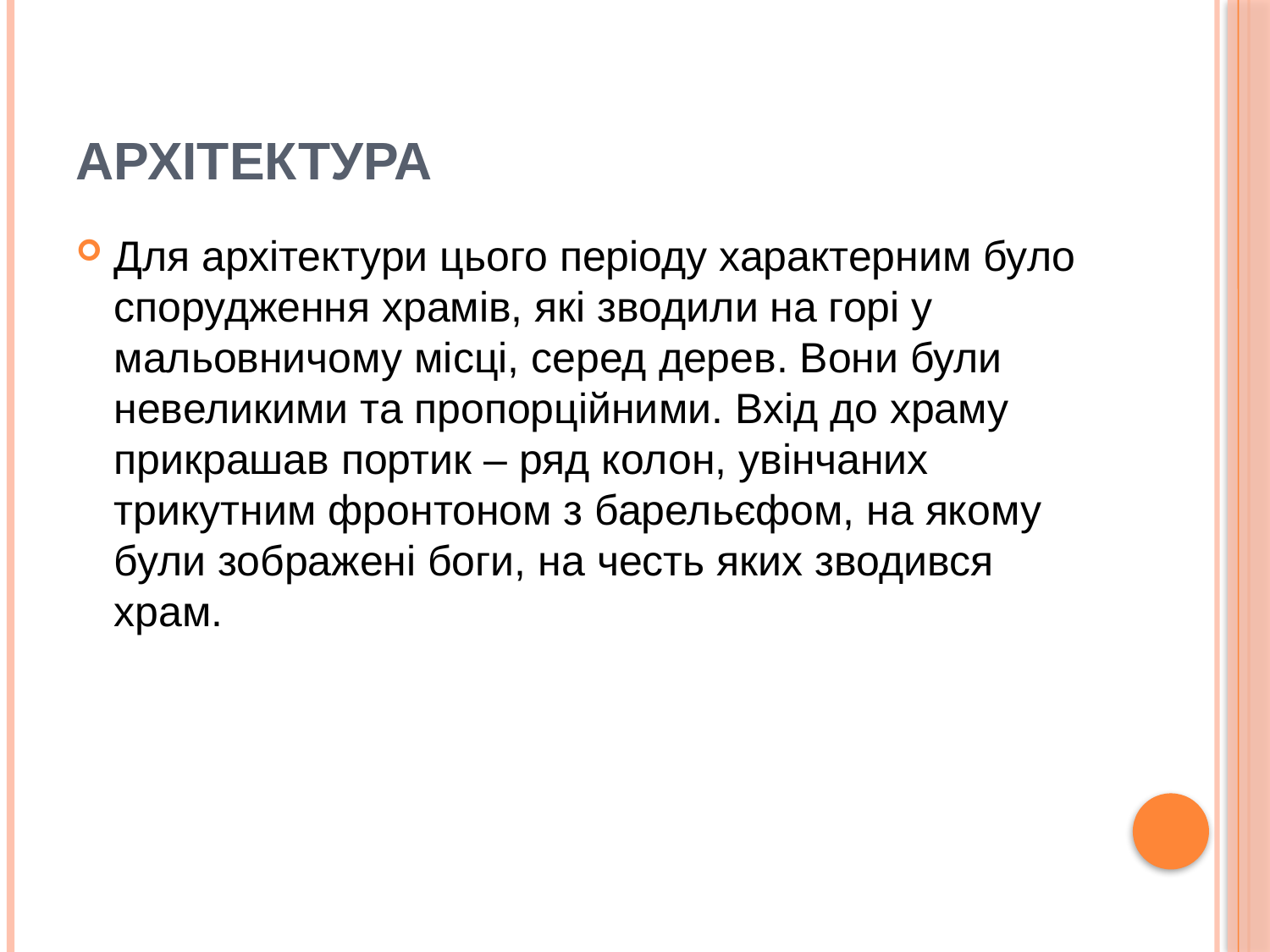

# Архітектура
Для архітектури цього періоду характерним було спорудження храмів, які зводили на горі у мальовничому місці, серед дерев. Вони були невеликими та пропорційними. Вхід до храму прикрашав портик – ряд колон, увінчаних трикутним фронтоном з барельєфом, на якому були зображені боги, на честь яких зводився храм.